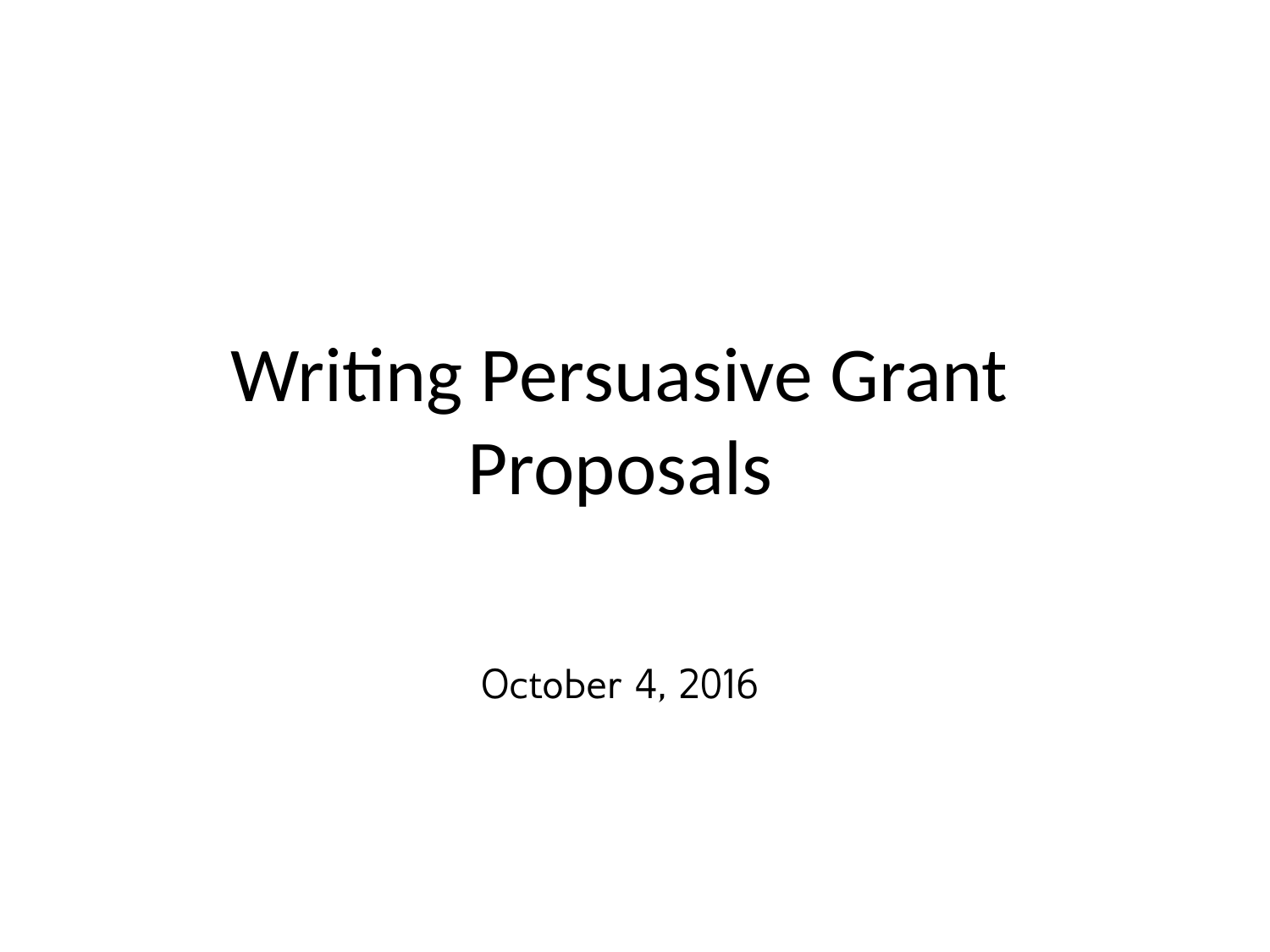

# Writing Persuasive Grant Proposals
October 4, 2016